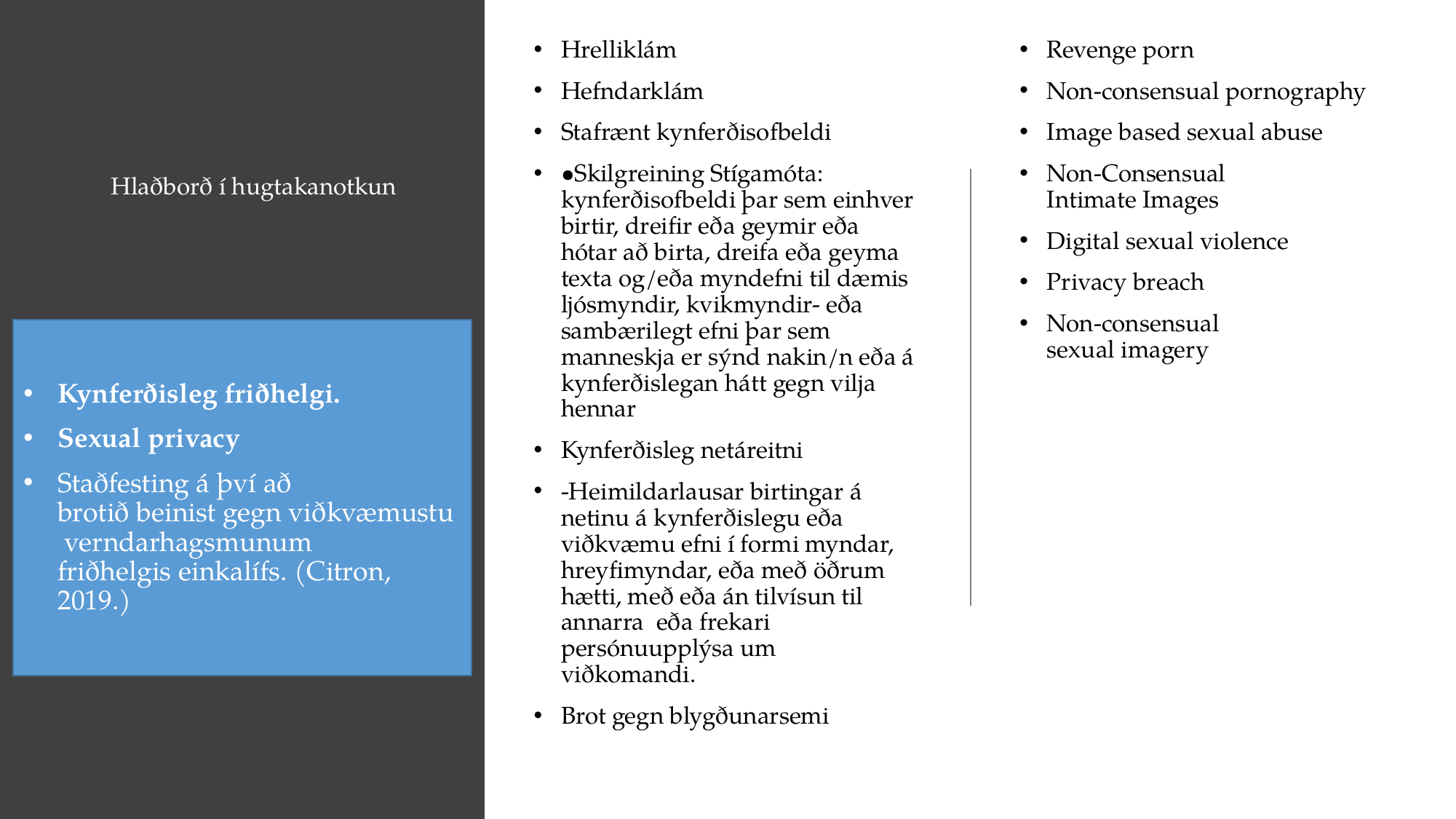

Hrelliklám
Hefndarklám
Stafrænt kynferðisofbeldi
•Skilgreining Stígamóta:  kynferðisofbeldi þar sem einhver birtir, dreifir eða geymir eða hótar að birta, dreifa eða geyma texta og/eða myndefni til dæmis ljósmyndir, kvikmyndir- eða sambærilegt efni þar sem manneskja er sýnd nakin/n eða á kynferðislegan hátt gegn vilja hennar
Kynferðisleg netáreitni
-Heimildarlausar birtingar á netinu á kynferðislegu eða viðkvæmu efni í formi myndar, hreyfimyndar, eða með öðrum hætti, með eða án tilvísun til annarra  eða frekari persónuupplýsa um viðkomandi.
Brot gegn blygðunarsemi

Revenge porn
Non-consensual pornography
Image based sexual abuse
Non-Consensual Intimate Images
Digital sexual violence
Privacy breach
Non-consensual sexual imagery

# Hlaðborð í hugtakanotkun
Kynferðisleg friðhelgi.
Sexual privacy
Staðfesting á því að brotið beinist gegn viðkvæmustu verndarhagsmunum friðhelgis einkalífs. (Citron, 2019.)